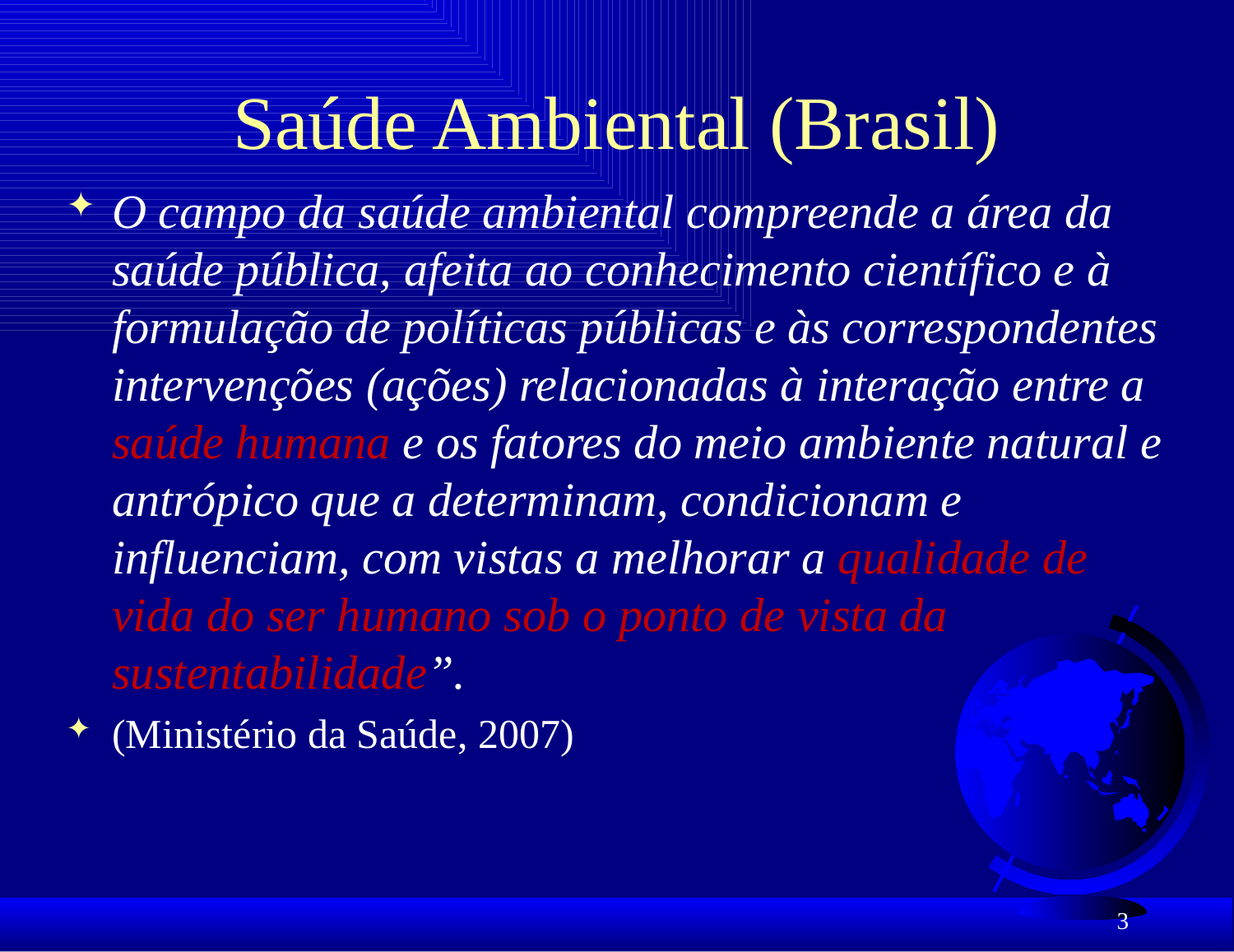

# Saúde Ambiental (Brasil)
O campo da saúde ambiental compreende a área da saúde pública, afeita ao conhecimento científico e à formulação de políticas públicas e às correspondentes intervenções (ações) relacionadas à interação entre a saúde humana e os fatores do meio ambiente natural e antrópico que a determinam, condicionam e influenciam, com vistas a melhorar a qualidade de vida do ser humano sob o ponto de vista da sustentabilidade”.
(Ministério da Saúde, 2007)

3